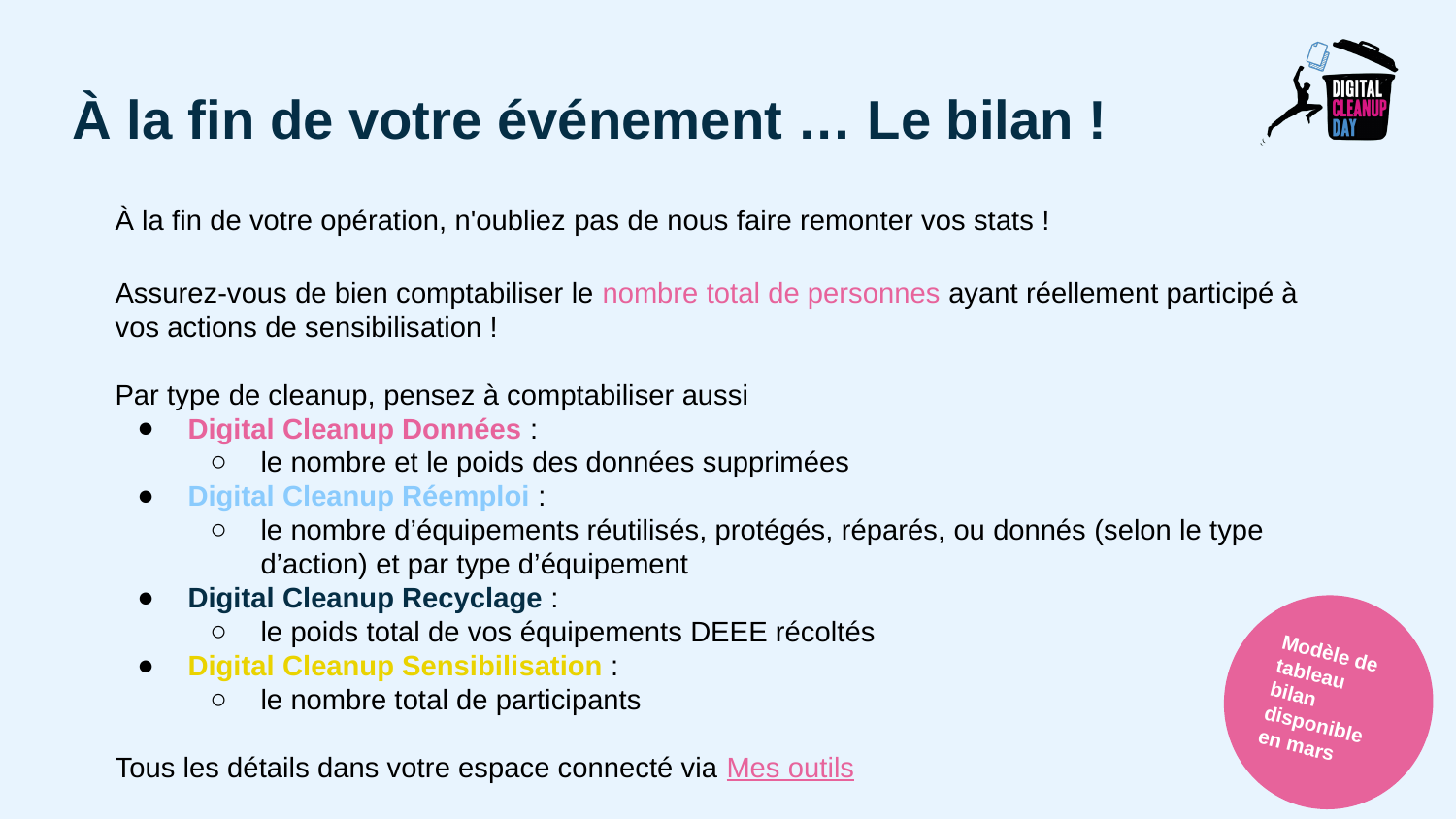

À la fin de votre événement … Le bilan !
À la fin de votre opération, n'oubliez pas de nous faire remonter vos stats !

Assurez-vous de bien comptabiliser le nombre total de personnes ayant réellement participé à vos actions de sensibilisation !

Par type de cleanup, pensez à comptabiliser aussi
Digital Cleanup Données :
le nombre et le poids des données supprimées
Digital Cleanup Réemploi :
le nombre d’équipements réutilisés, protégés, réparés, ou donnés (selon le type d’action) et par type d’équipement
Digital Cleanup Recyclage :
le poids total de vos équipements DEEE récoltés
Digital Cleanup Sensibilisation :
le nombre total de participants

Tous les détails dans votre espace connecté via Mes outils
Modèle de tableau bilan disponible en mars